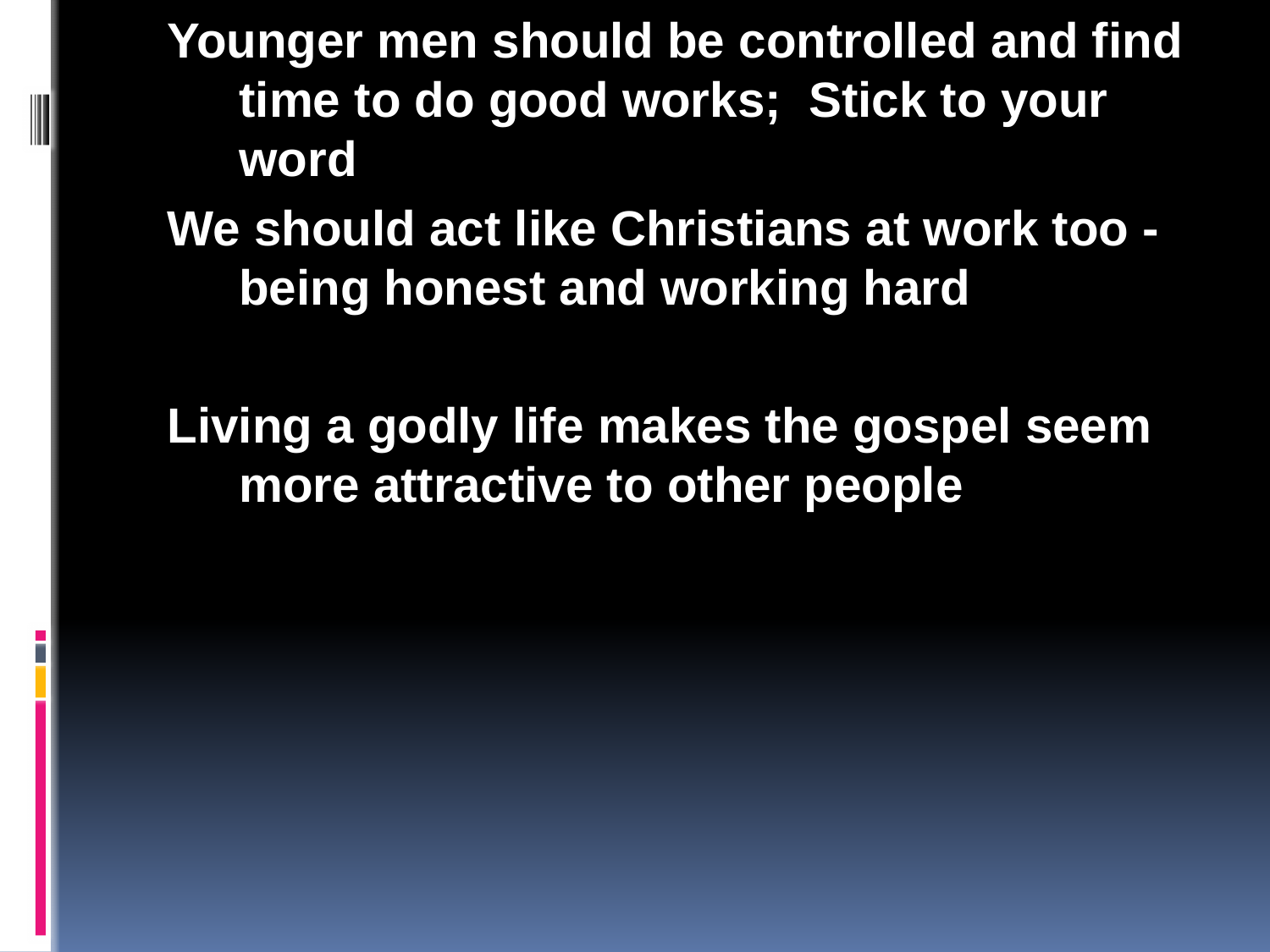

Titus 2
Paul left Titus on the island of Crete to help the church
Crete was a rough place - they were liars, lazy fat people
Titus had to teach the people how to live so others would know they were Christians

How do we have a healthy and attractive Christian life?
Older men should live in control and listening to God's word
They should be loving, praying people - growing in God
Older women should be godly and use words wisely
They should teach and train younger women how to live
Younger men should be controlled and find time to do good works;  Stick to your word
We should act like Christians at work too - being honest and working hard

Living a godly life makes the gospel seem more attractive to other people